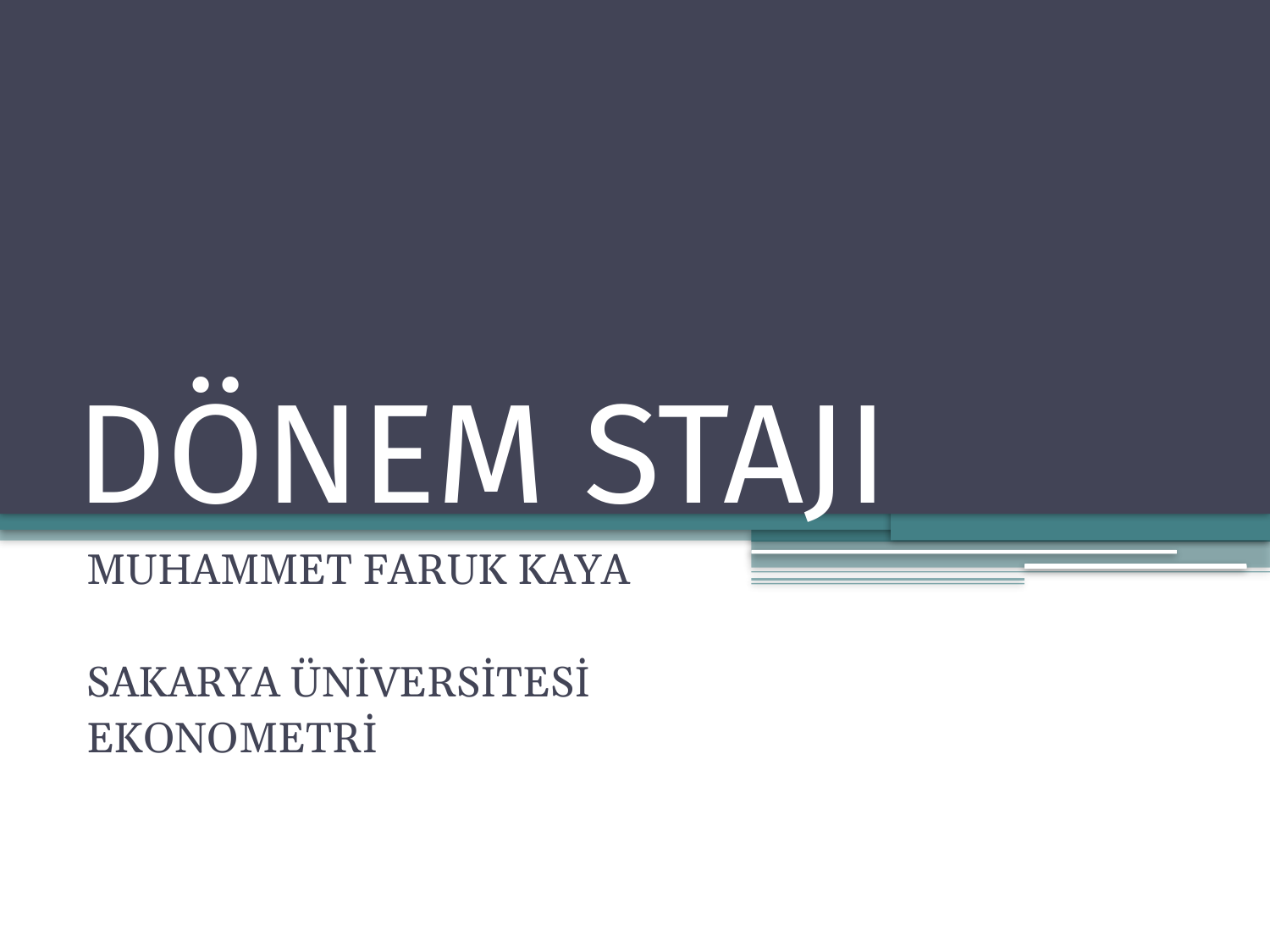

# DÖNEM STAJI
MUHAMMET FARUK KAYA

SAKARYA ÜNİVERSİTESİ
EKONOMETRİ